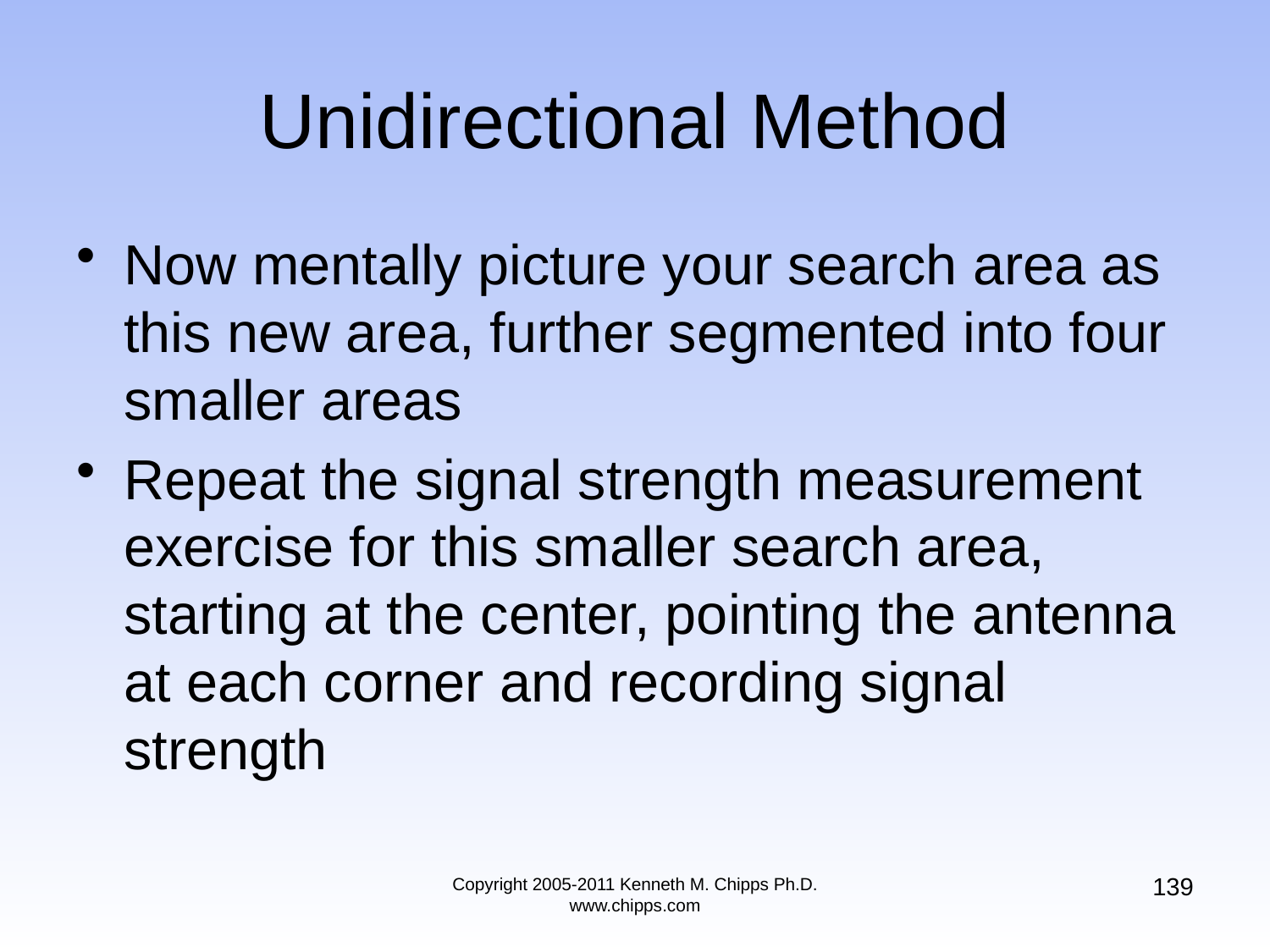

# Unidirectional Method
Now mentally picture your search area as this new area, further segmented into four smaller areas
Repeat the signal strength measurement exercise for this smaller search area, starting at the center, pointing the antenna at each corner and recording signal strength
139
Copyright 2005-2011 Kenneth M. Chipps Ph.D. www.chipps.com